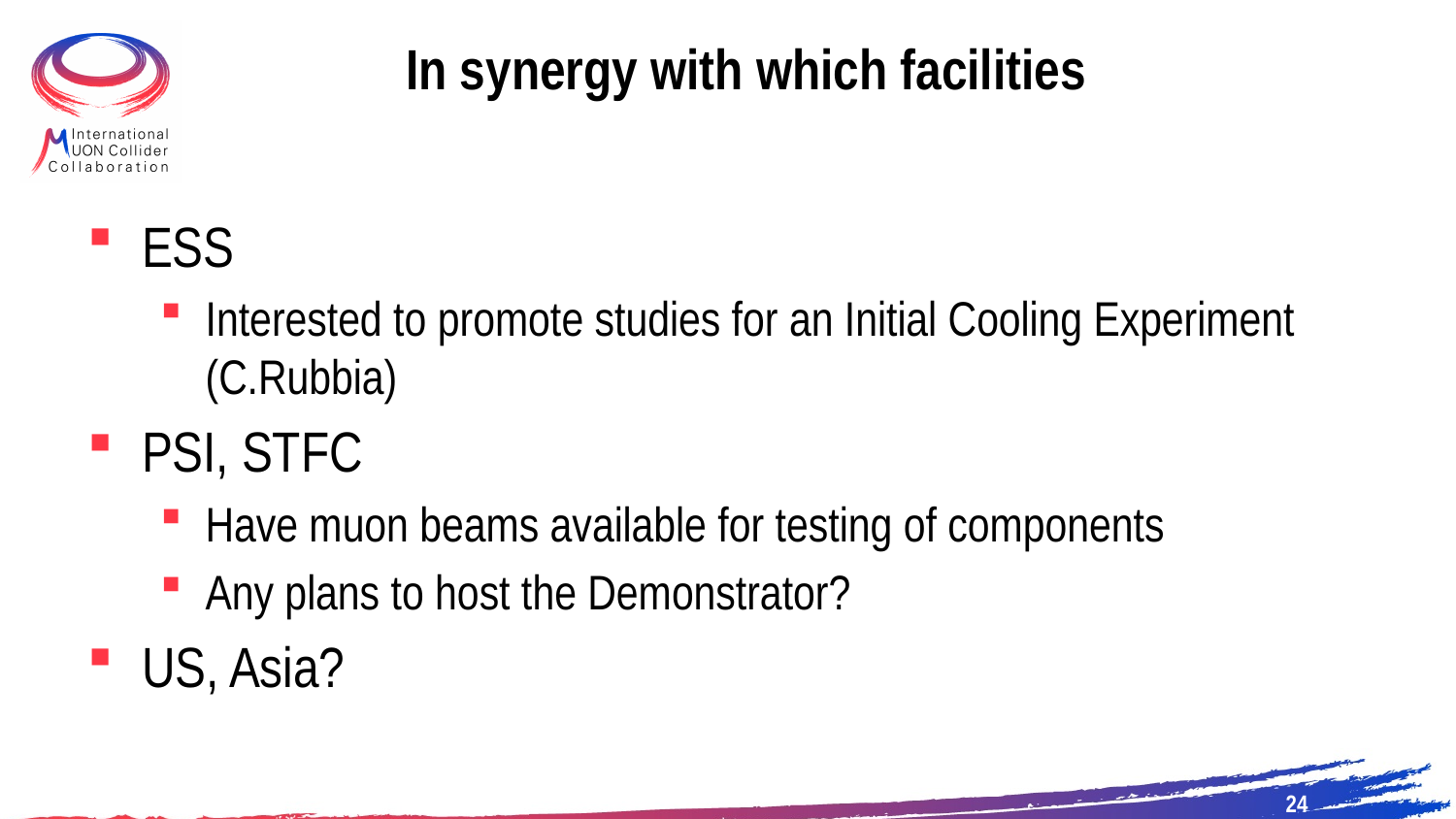

# In synergy with which facilities
ESS
Interested to promote studies for an Initial Cooling Experiment (C.Rubbia)
PSI, STFC
Have muon beams available for testing of components
Any plans to host the Demonstrator?
US, Asia?
24